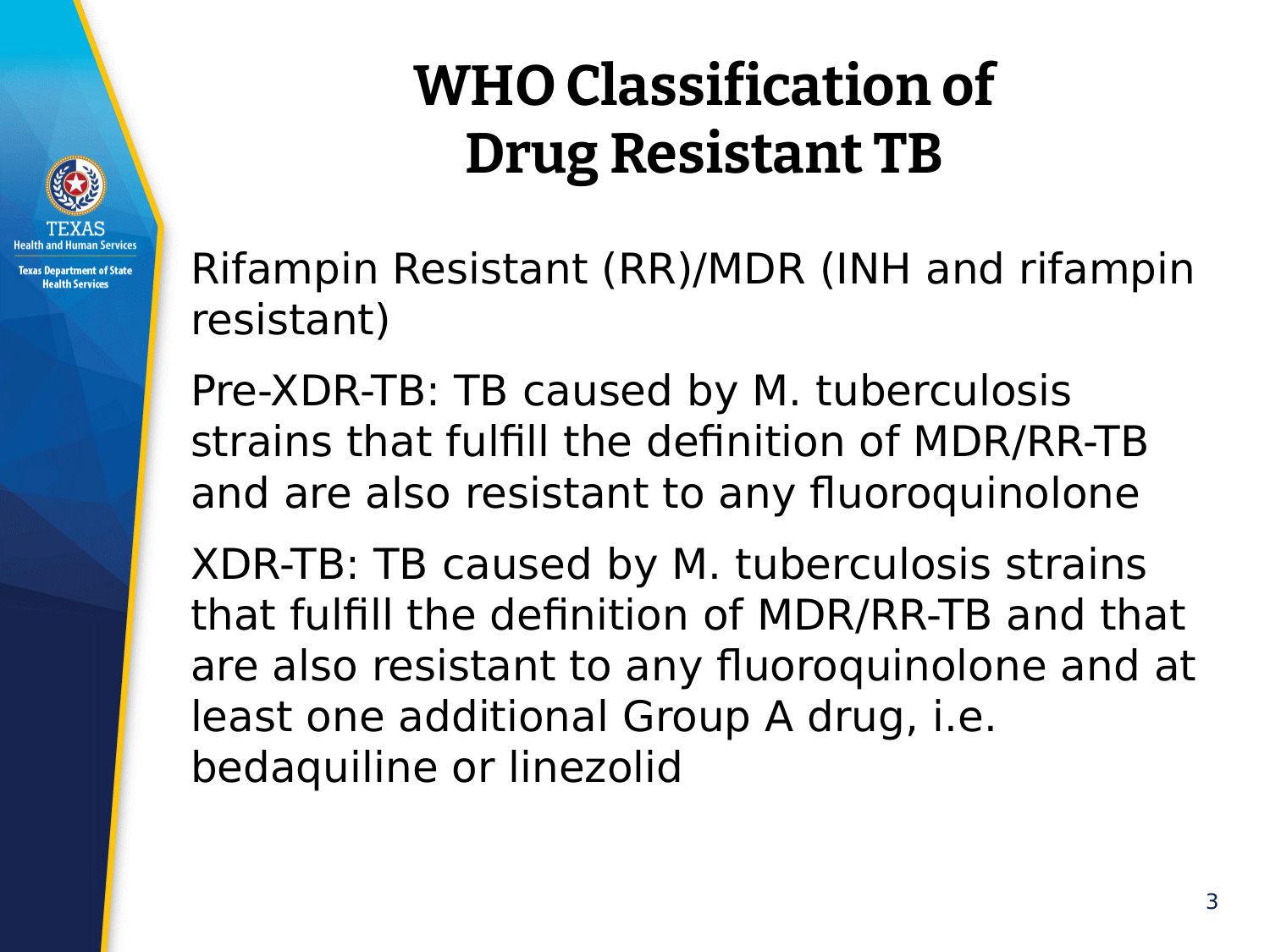

# WHO Classification of Drug Resistant TB
Rifampin Resistant (RR)/MDR (INH and rifampin resistant)
Pre-XDR-TB: TB caused by M. tuberculosis strains that fulfill the definition of MDR/RR-TB and are also resistant to any fluoroquinolone
XDR-TB: TB caused by M. tuberculosis strains that fulfill the definition of MDR/RR-TB and that are also resistant to any fluoroquinolone and at least one additional Group A drug, i.e. bedaquiline or linezolid

3